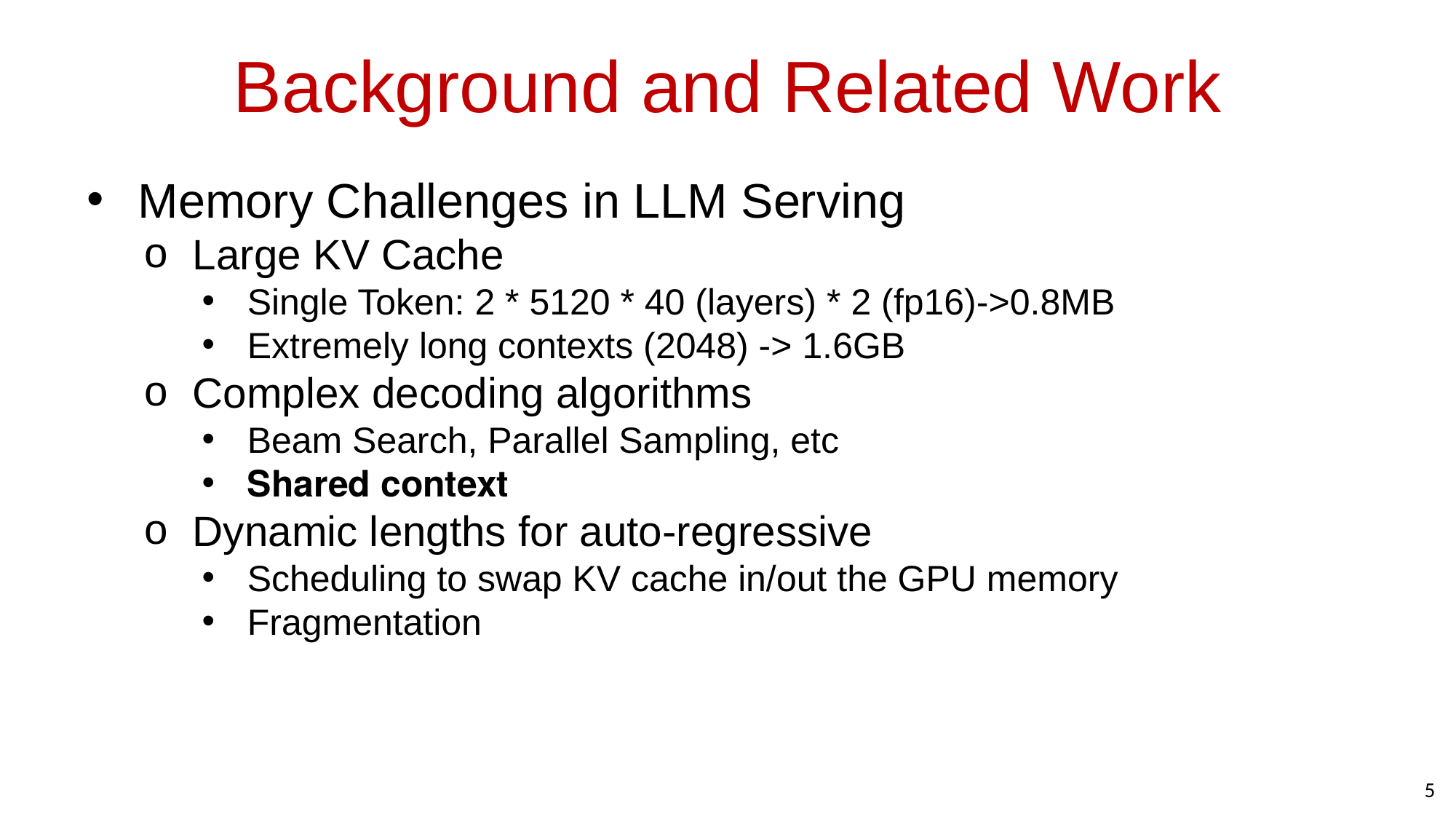

# Background and Related Work
Memory Challenges in LLM Serving
Large KV Cache
Single Token: 2 * 5120 * 40 (layers) * 2 (fp16)->0.8MB
Extremely long contexts (2048) -> 1.6GB
Complex decoding algorithms
Beam Search, Parallel Sampling, etc
Shared context
Dynamic lengths for auto-regressive
Scheduling to swap KV cache in/out the GPU memory
Fragmentation
5